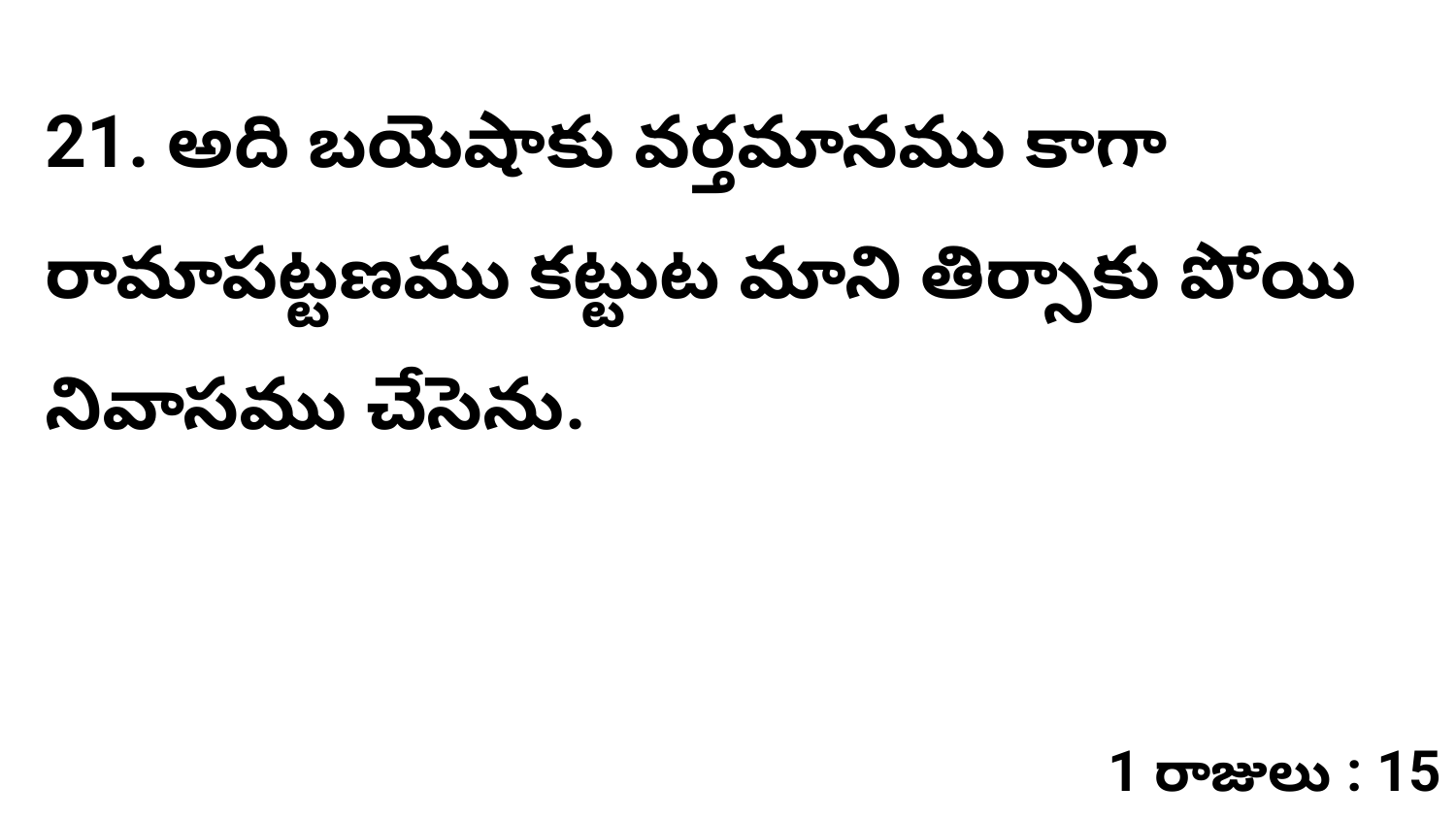

21. అది బయెషాకు వర్తమానము కాగా రామాపట్టణము కట్టుట మాని తిర్సాకు పోయి నివాసము చేసెను.
1 రాజులు : 15